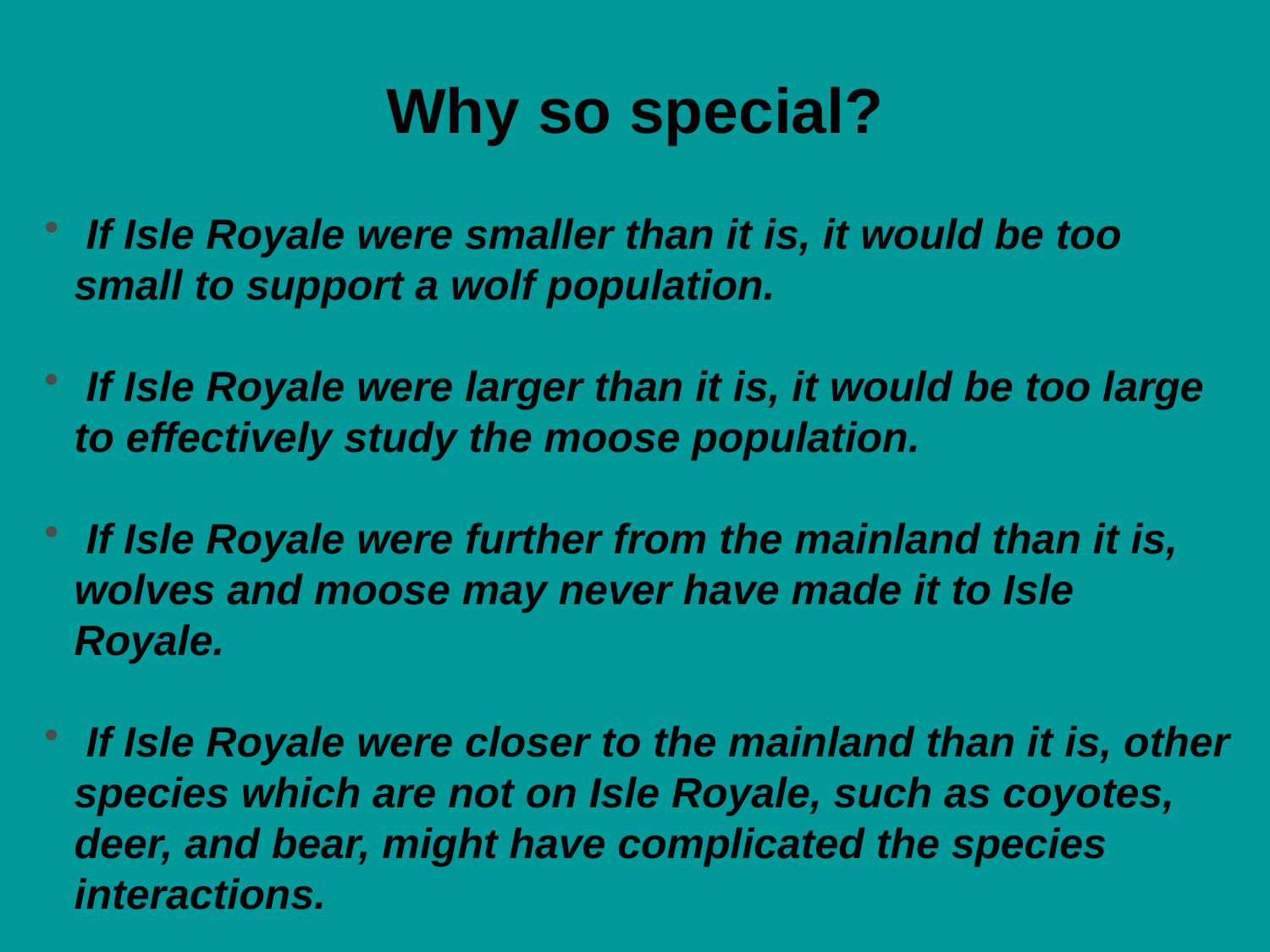

Why so special?
 If Isle Royale were smaller than it is, it would be too small to support a wolf population.

 If Isle Royale were larger than it is, it would be too large to effectively study the moose population.

 If Isle Royale were further from the mainland than it is, wolves and moose may never have made it to Isle Royale.

 If Isle Royale were closer to the mainland than it is, other species which are not on Isle Royale, such as coyotes, deer, and bear, might have complicated the species interactions.